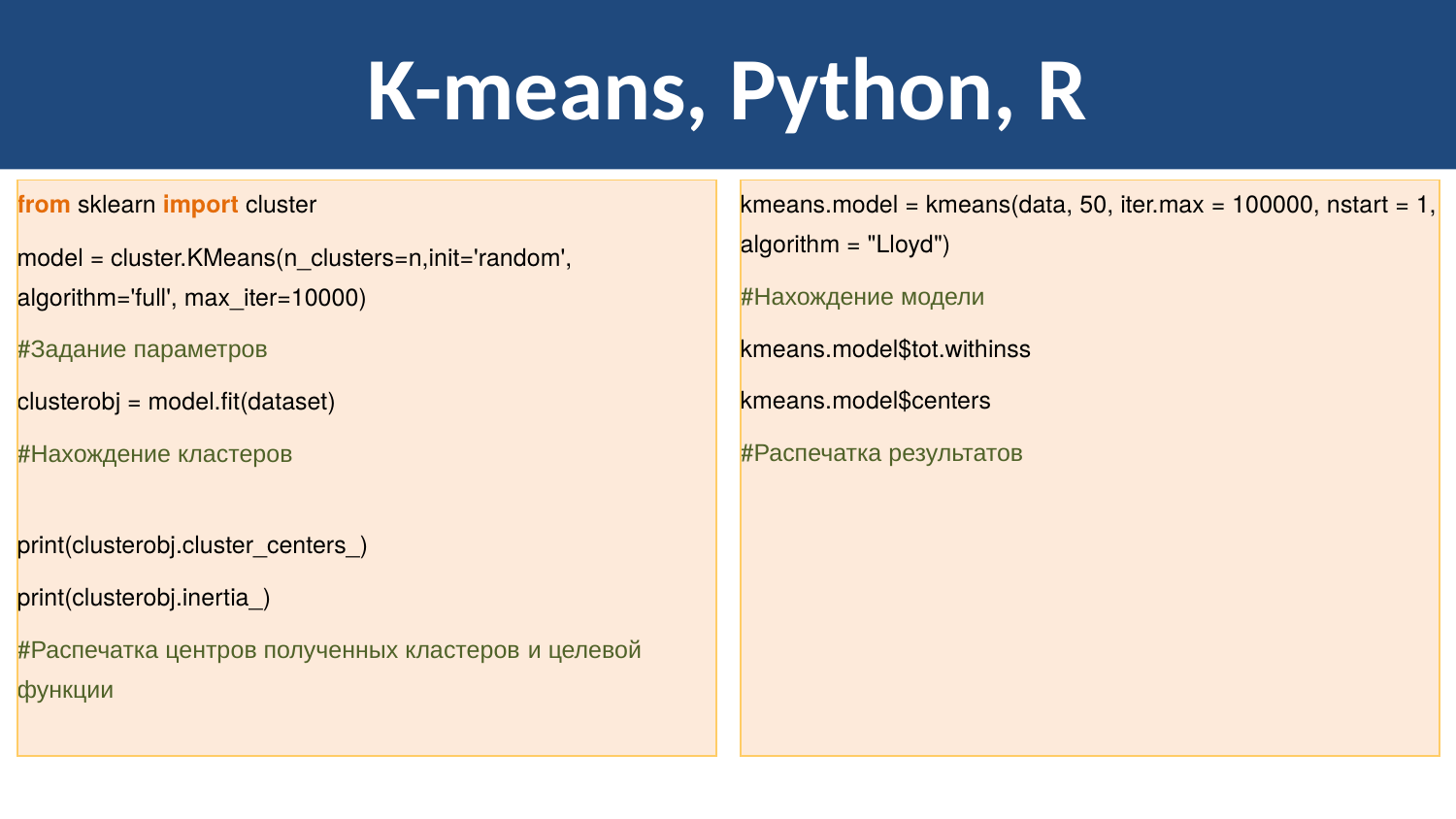

# K-means, Python, R
| from sklearn import cluster model = cluster.KMeans(n\_clusters=n,init='random', algorithm='full', max\_iter=10000) #Задание параметров clusterobj = model.fit(dataset) #Нахождение кластеров print(clusterobj.cluster\_centers\_) print(clusterobj.inertia\_) #Распечатка центров полученных кластеров и целевой функции |
| --- |
| kmeans.model = kmeans(data, 50, iter.max = 100000, nstart = 1, algorithm = "Lloyd") #Нахождение модели kmeans.model$tot.withinss kmeans.model$centers #Распечатка результатов |
| --- |